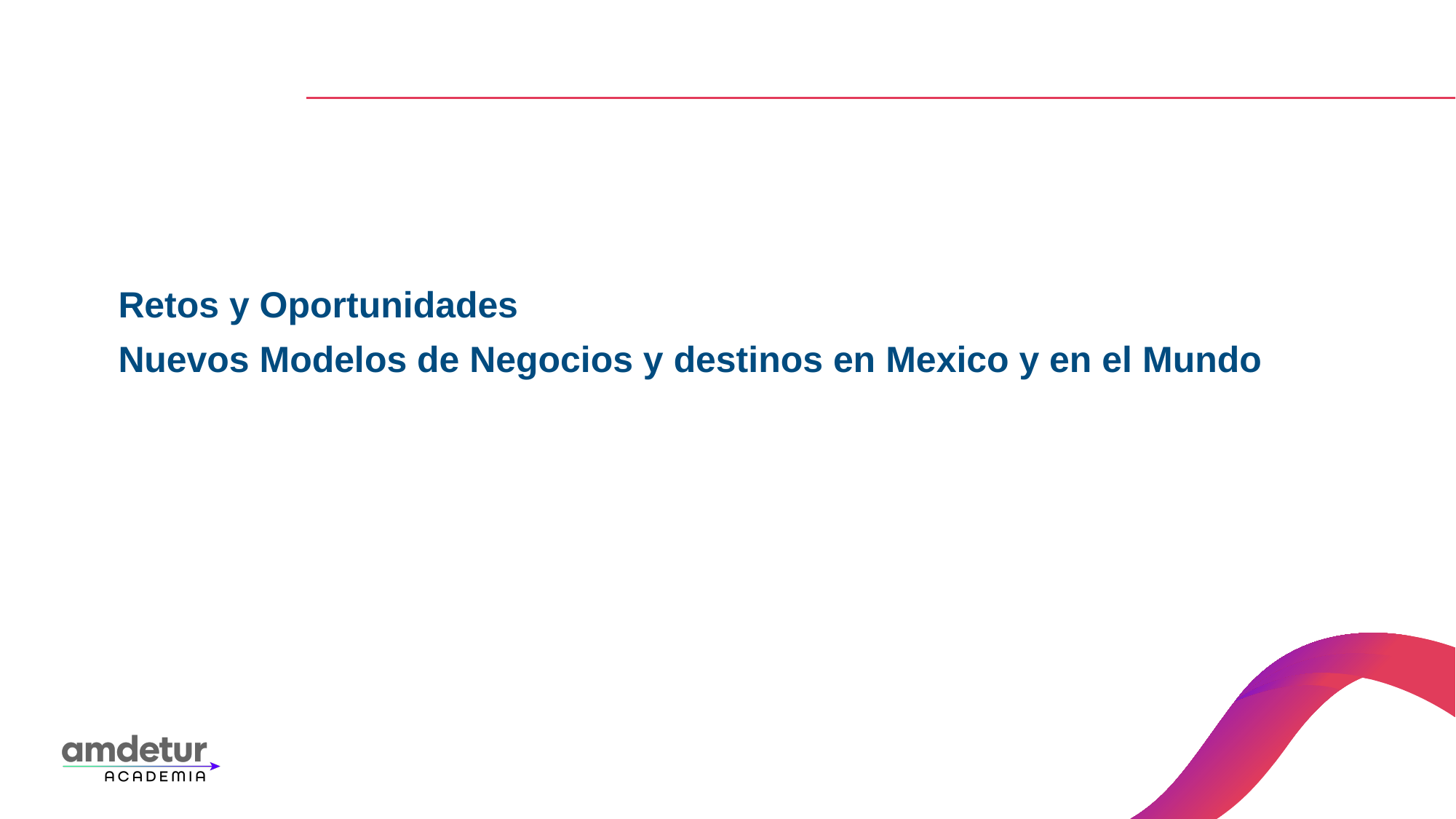

Retos y Oportunidades
Nuevos Modelos de Negocios y destinos en Mexico y en el Mundo